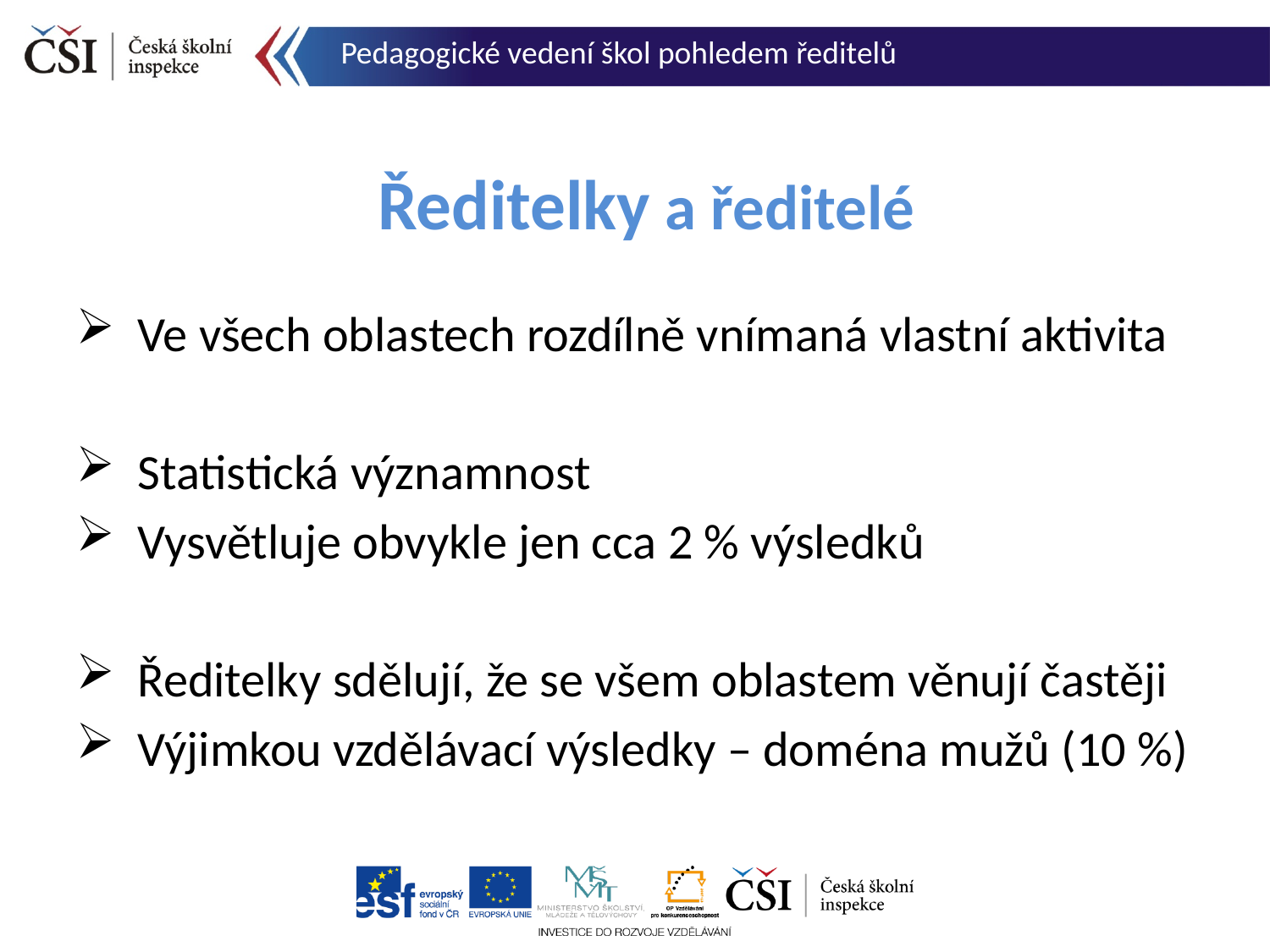

Pedagogické vedení škol pohledem ředitelů
# Ředitelky a ředitelé
  Ve všech oblastech rozdílně vnímaná vlastní aktivita

  Statistická významnost
  Vysvětluje obvykle jen cca 2 % výsledků

  Ředitelky sdělují, že se všem oblastem věnují častěji
  Výjimkou vzdělávací výsledky – doména mužů (10 %)